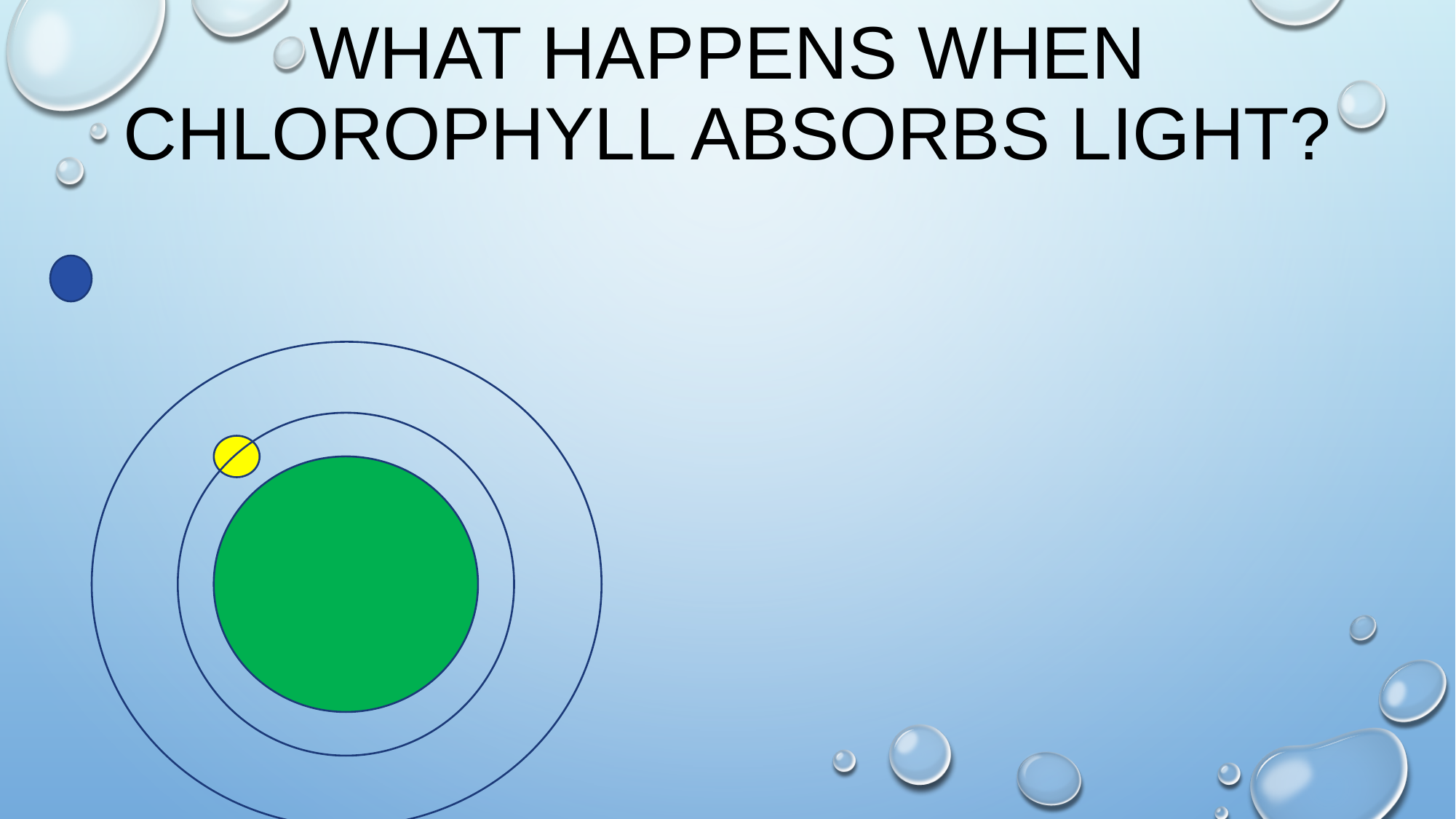

# What happens when chlorophyll absorbs light?